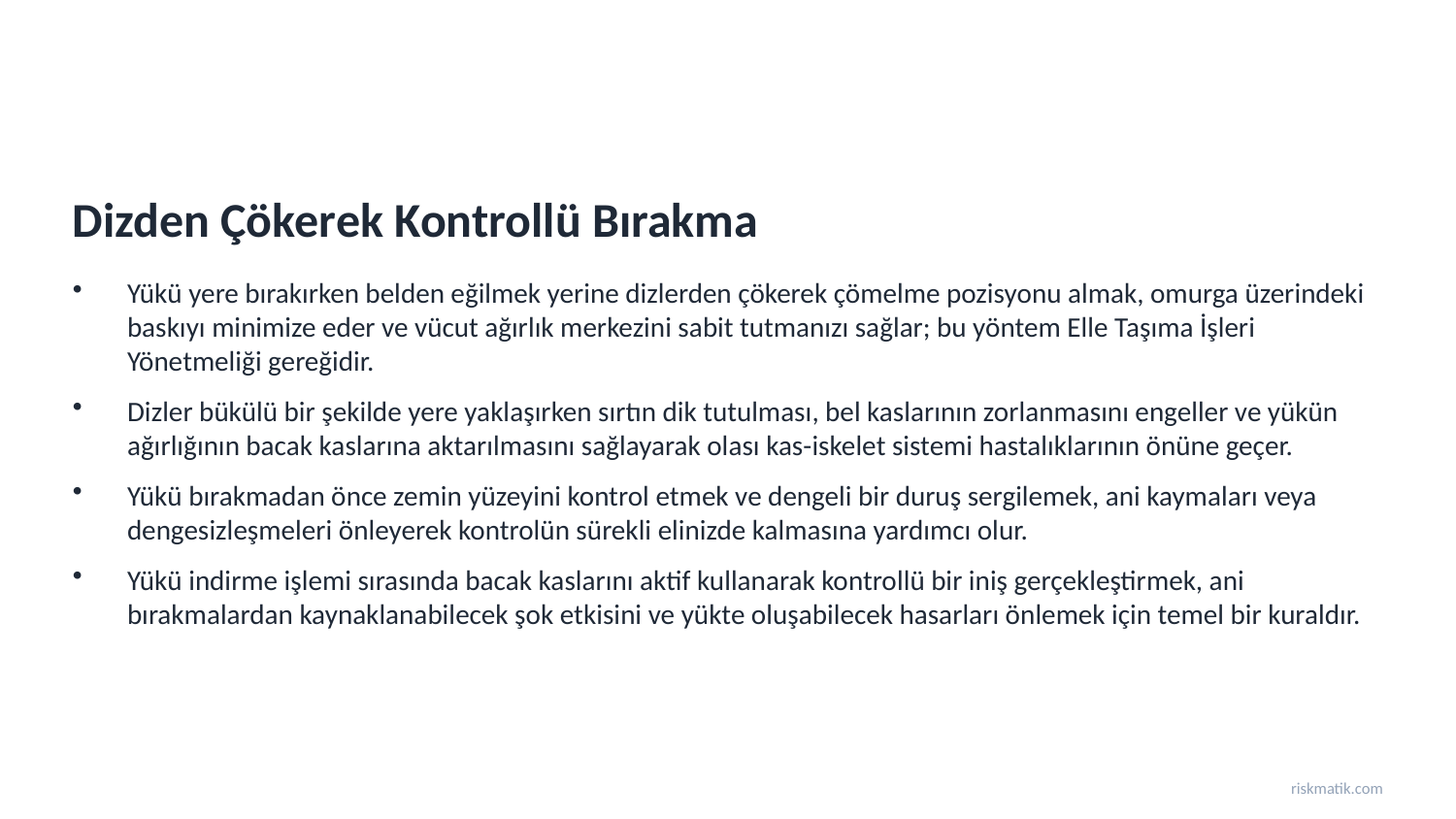

Dizden Çökerek Kontrollü Bırakma
Yükü yere bırakırken belden eğilmek yerine dizlerden çökerek çömelme pozisyonu almak, omurga üzerindeki baskıyı minimize eder ve vücut ağırlık merkezini sabit tutmanızı sağlar; bu yöntem Elle Taşıma İşleri Yönetmeliği gereğidir.
Dizler bükülü bir şekilde yere yaklaşırken sırtın dik tutulması, bel kaslarının zorlanmasını engeller ve yükün ağırlığının bacak kaslarına aktarılmasını sağlayarak olası kas-iskelet sistemi hastalıklarının önüne geçer.
Yükü bırakmadan önce zemin yüzeyini kontrol etmek ve dengeli bir duruş sergilemek, ani kaymaları veya dengesizleşmeleri önleyerek kontrolün sürekli elinizde kalmasına yardımcı olur.
Yükü indirme işlemi sırasında bacak kaslarını aktif kullanarak kontrollü bir iniş gerçekleştirmek, ani bırakmalardan kaynaklanabilecek şok etkisini ve yükte oluşabilecek hasarları önlemek için temel bir kuraldır.
riskmatik.com